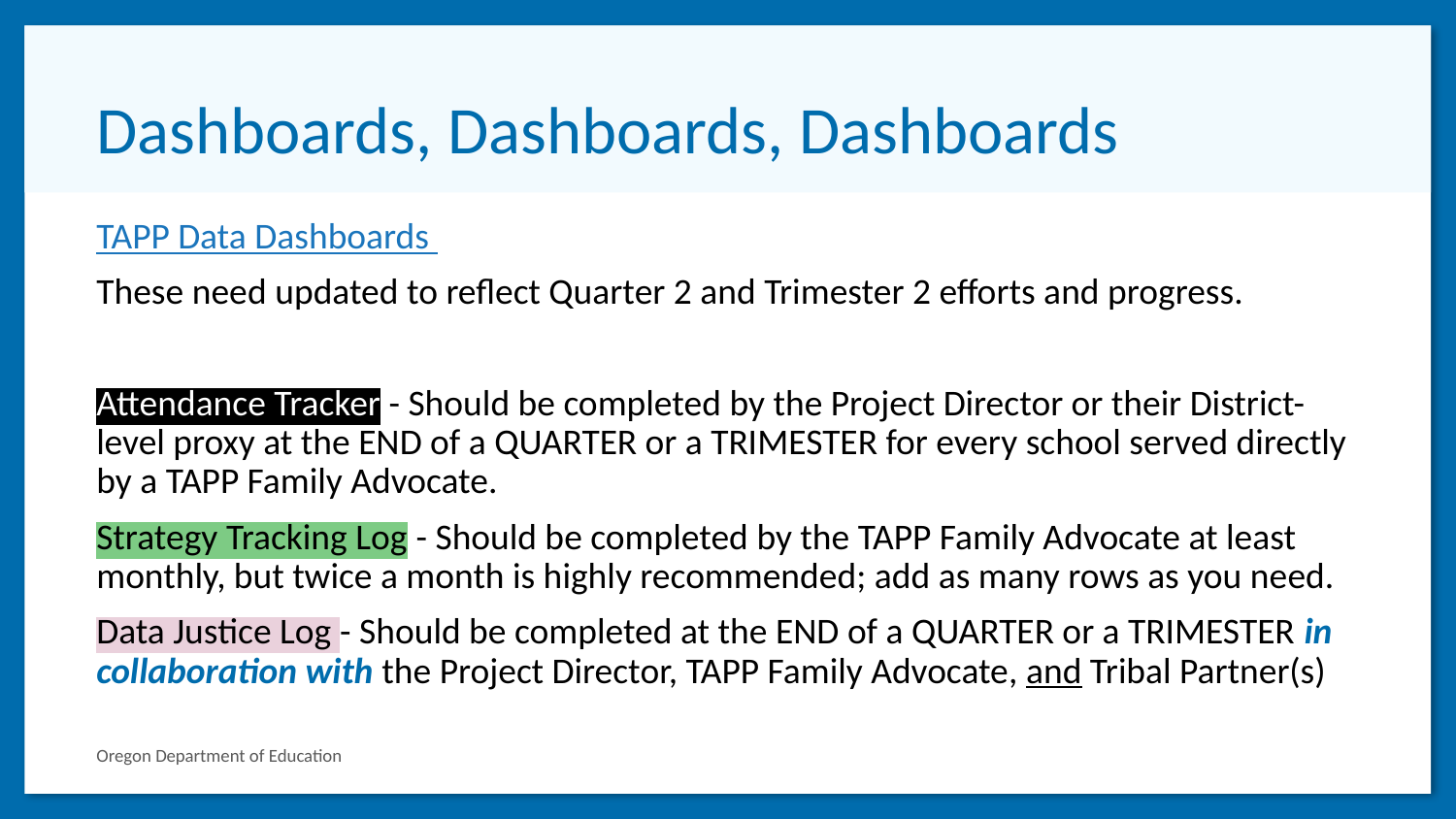

# Dashboards, Dashboards, Dashboards
TAPP Data Dashboards
These need updated to reflect Quarter 2 and Trimester 2 efforts and progress.

Attendance Tracker - Should be completed by the Project Director or their District-level proxy at the END of a QUARTER or a TRIMESTER for every school served directly by a TAPP Family Advocate.
Strategy Tracking Log - Should be completed by the TAPP Family Advocate at least monthly, but twice a month is highly recommended; add as many rows as you need.
Data Justice Log - Should be completed at the END of a QUARTER or a TRIMESTER in collaboration with the Project Director, TAPP Family Advocate, and Tribal Partner(s)